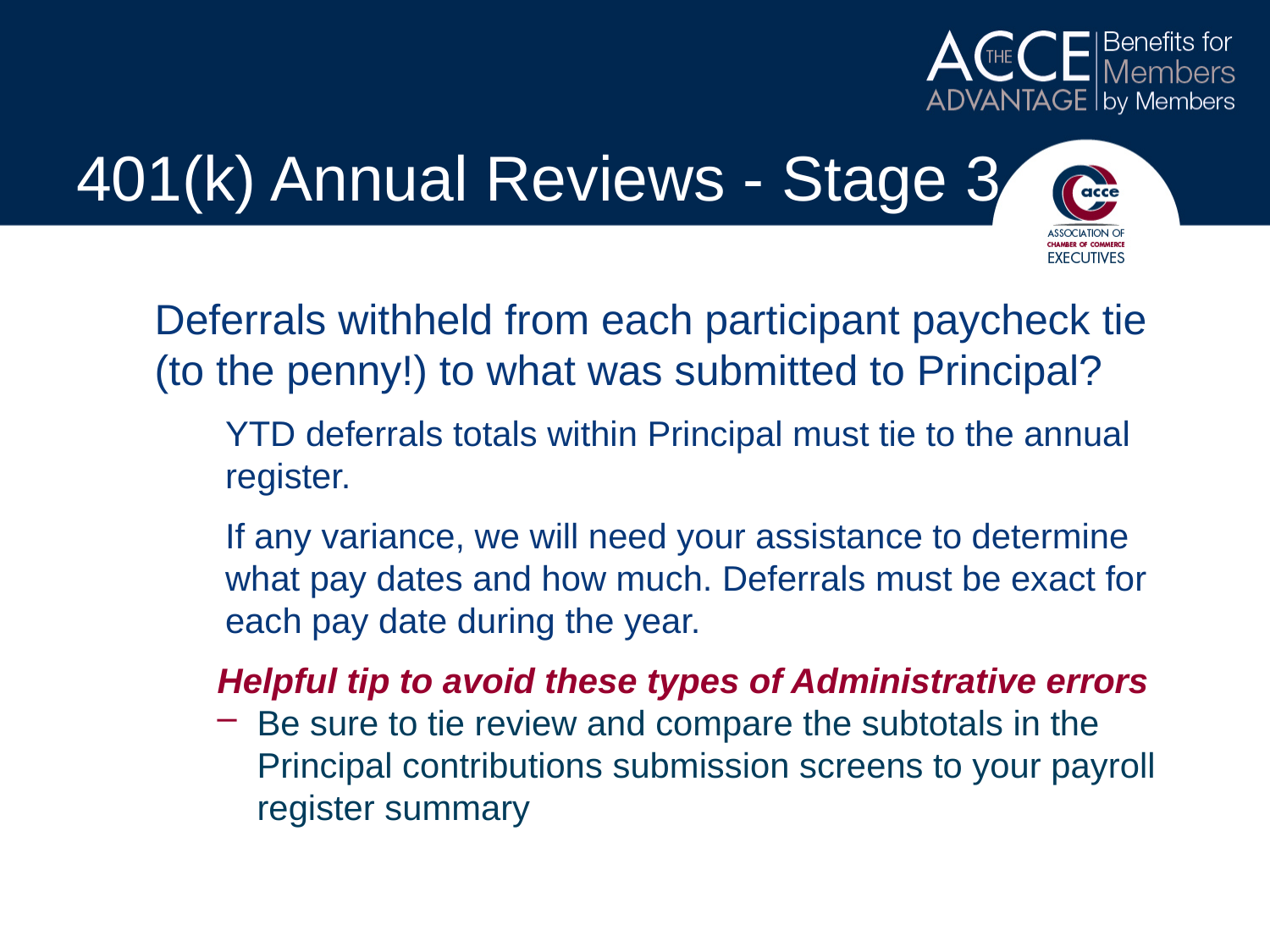

# 401(k) Annual Reviews - Stage 3
Deferrals withheld from each participant paycheck tie (to the penny!) to what was submitted to Principal?
YTD deferrals totals within Principal must tie to the annual register.
If any variance, we will need your assistance to determine what pay dates and how much. Deferrals must be exact for each pay date during the year.
Helpful tip to avoid these types of Administrative errors
Be sure to tie review and compare the subtotals in the Principal contributions submission screens to your payroll register summary